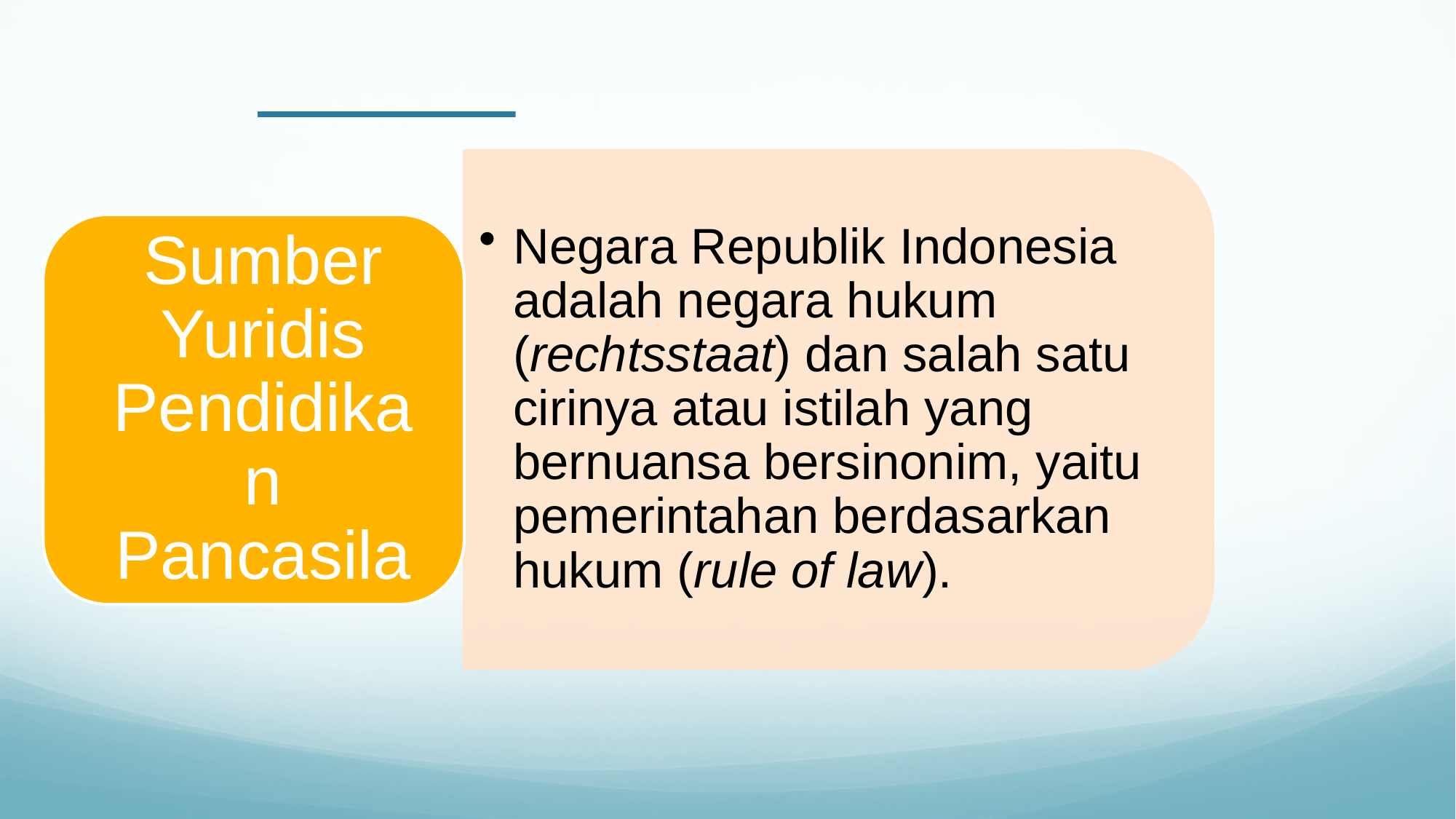

Negara Republik Indonesia adalah negara hukum (rechtsstaat) dan salah satu cirinya atau istilah yang bernuansa bersinonim, yaitu pemerintahan berdasarkan hukum (rule of law).
Sumber Yuridis Pendidikan Pancasila